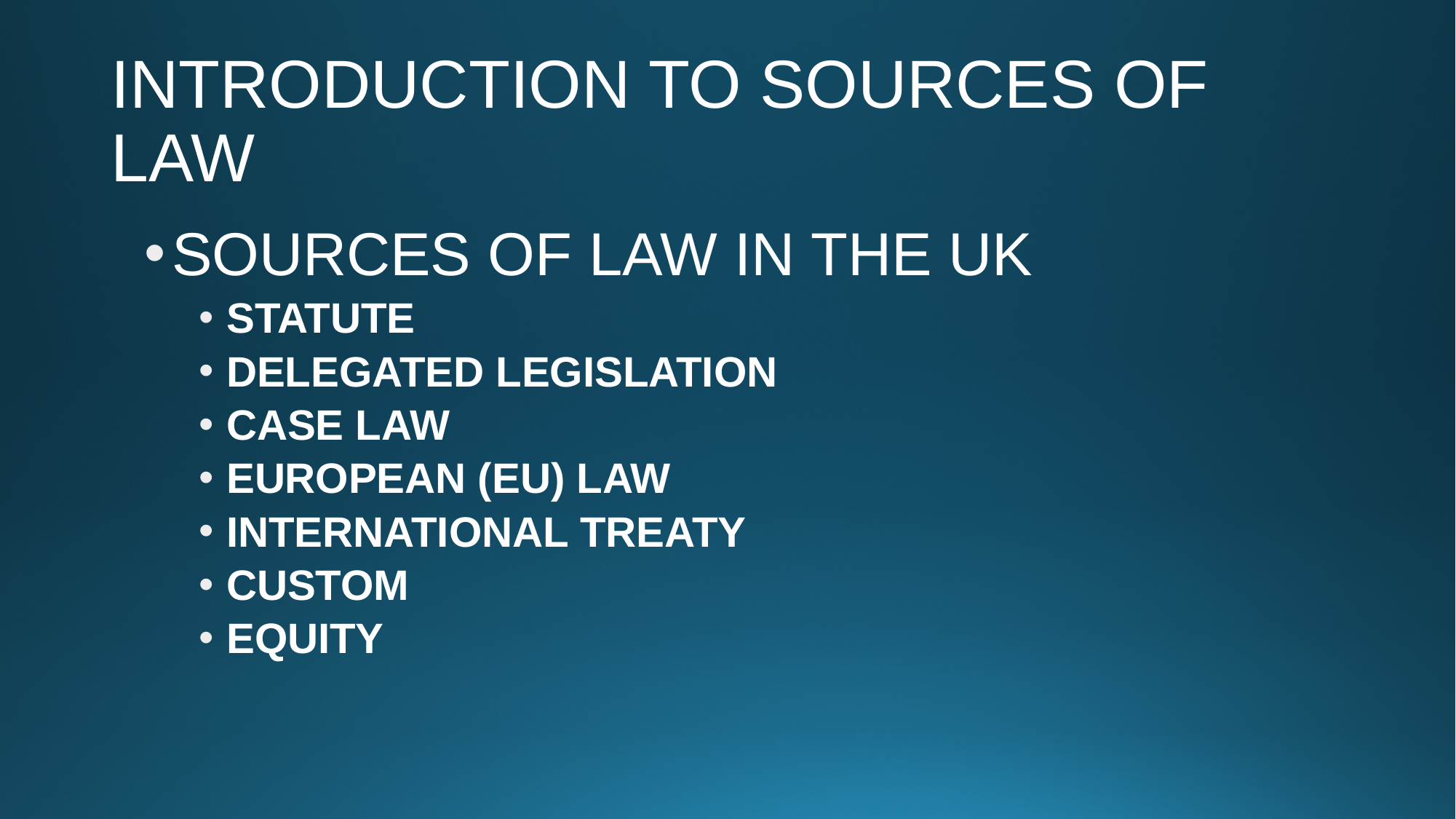

# INTRODUCTION TO SOURCES OF LAW
SOURCES OF LAW IN THE UK
STATUTE
DELEGATED LEGISLATION
CASE LAW
EUROPEAN (EU) LAW
INTERNATIONAL TREATY
CUSTOM
EQUITY